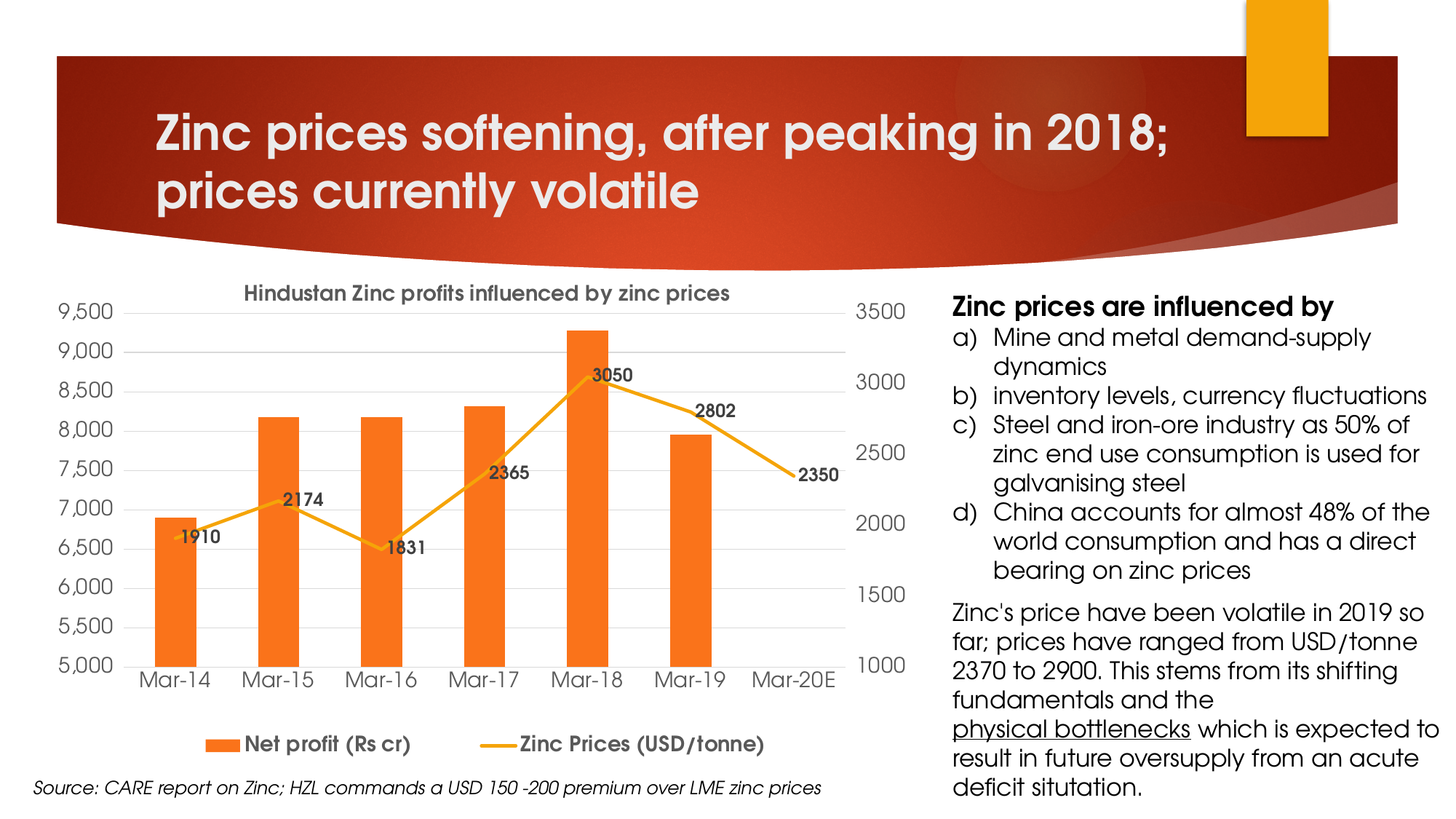

# Zinc prices softening, after peaking in 2018; prices currently volatile

### Chart: Hindustan Zinc profits influenced by zinc prices

| Category | Net profit (Rs cr) | Zinc Prices (USD/tonne)  |
|---|---|---|
| Mar-14 | 6904.62 | 1910.0 |
| Mar-15 | 8178.0 | 2174.0 |
| Mar-16 | 8175.0 | 1831.0 |
| Mar-17 | 8316.0 | 2365.0 |
| Mar-18 | 9276.0 | 3050.0 |
| Mar-19 | 7956.0 | 2802.0 |
| Mar-20E | None | 2350.0 |
Zinc prices are influenced by
Mine and metal demand-supply dynamics
inventory levels, currency fluctuations
Steel and iron-ore industry as 50% of zinc end use consumption is used for galvanising steel
China accounts for almost 48% of the world consumption and has a direct bearing on zinc prices

### Chart

| Category |
|---|
Zinc's price have been volatile in 2019 so far; prices have ranged from USD/tonne 2370 to 2900. This stems from its shifting fundamentals and the physical bottlenecks which is expected to result in future oversupply from an acute deficit situtation.
Source: CARE report on Zinc; HZL commands a USD 150 -200 premium over LME zinc prices